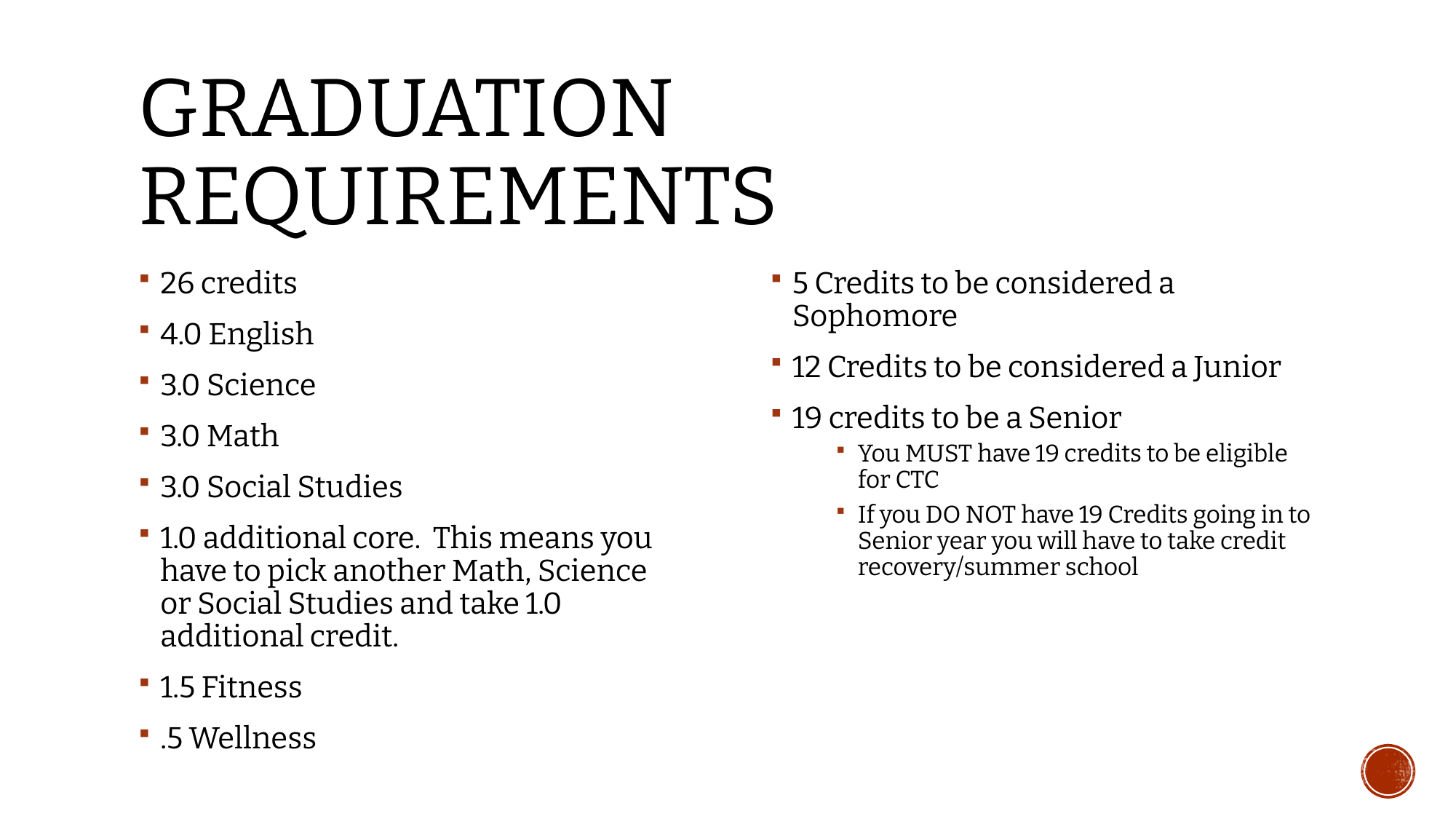

# Graduation requirements
26 credits
4.0 English
3.0 Science
3.0 Math
3.0 Social Studies
1.0 additional core.  This means you have to pick another Math, Science or Social Studies and take 1.0 additional credit.
1.5 Fitness
.5 Wellness
5 Credits to be considered a Sophomore
12 Credits to be considered a Junior
19 credits to be a Senior
You MUST have 19 credits to be eligible for CTC
If you DO NOT have 19 Credits going in to Senior year you will have to take credit recovery/summer school